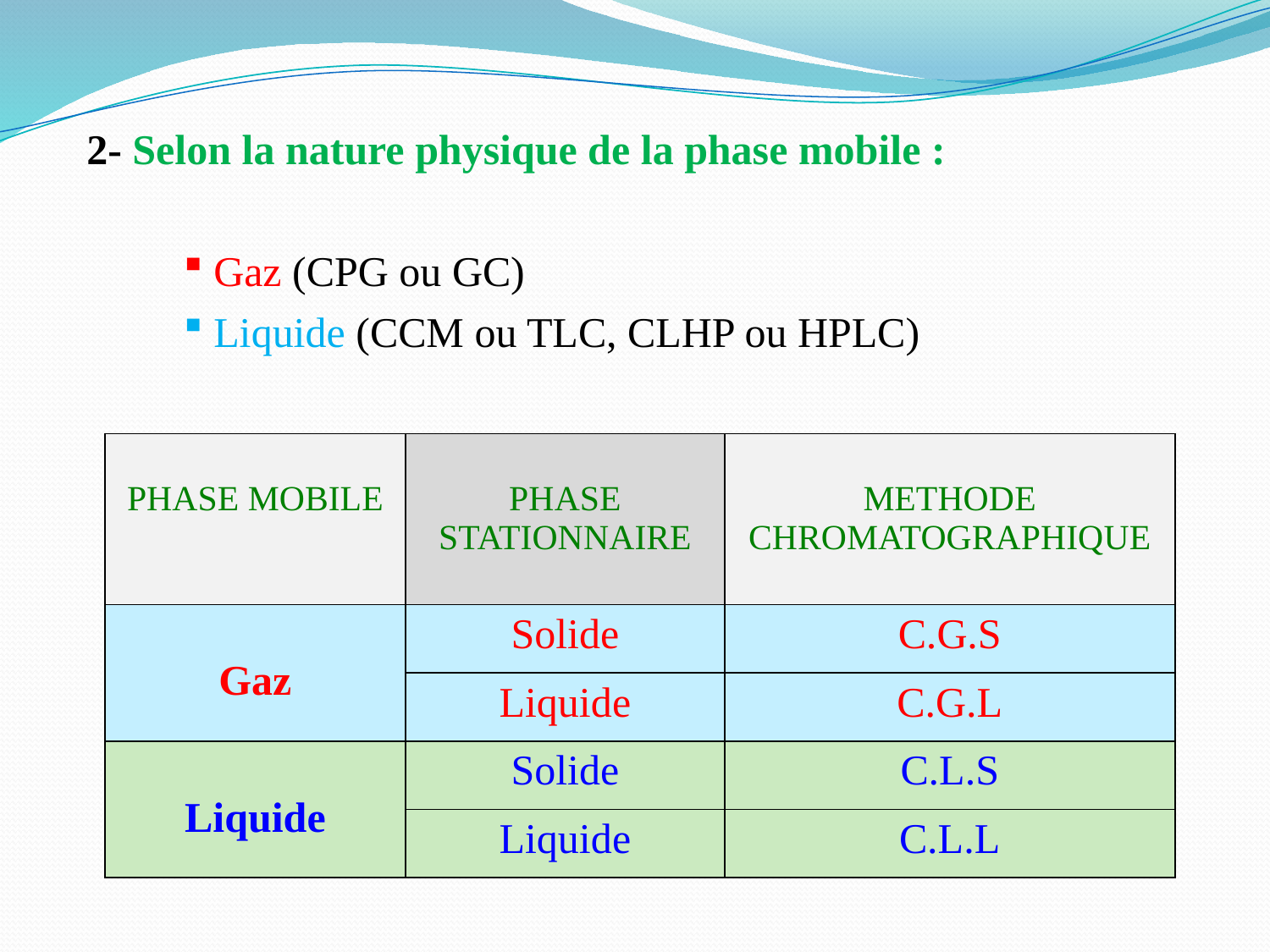

2- Selon la nature physique de la phase mobile :

Gaz (CPG ou GC)
Liquide (CCM ou TLC, CLHP ou HPLC)
| PHASE MOBILE | PHASE STATIONNAIRE | METHODE CHROMATOGRAPHIQUE |
| --- | --- | --- |
| Gaz | Solide | C.G.S |
|  | Liquide | C.G.L |
| Liquide | Solide | C.L.S |
|  | Liquide | C.L.L |